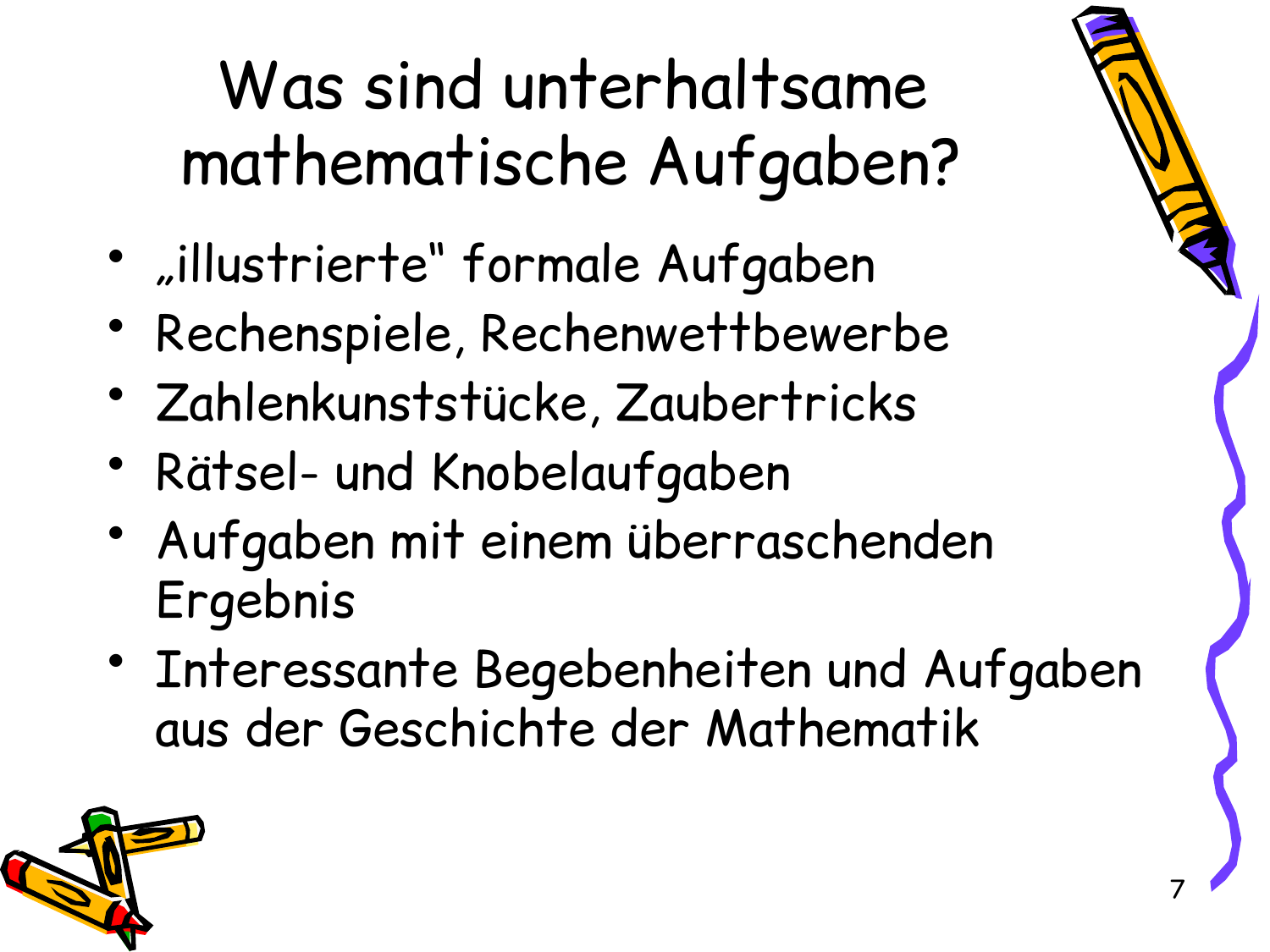

# Was sind unterhaltsame mathematische Aufgaben?
„illustrierte“ formale Aufgaben
Rechenspiele, Rechenwettbewerbe
Zahlenkunststücke, Zaubertricks
Rätsel- und Knobelaufgaben
Aufgaben mit einem überraschenden Ergebnis
Interessante Begebenheiten und Aufgaben aus der Geschichte der Mathematik
7